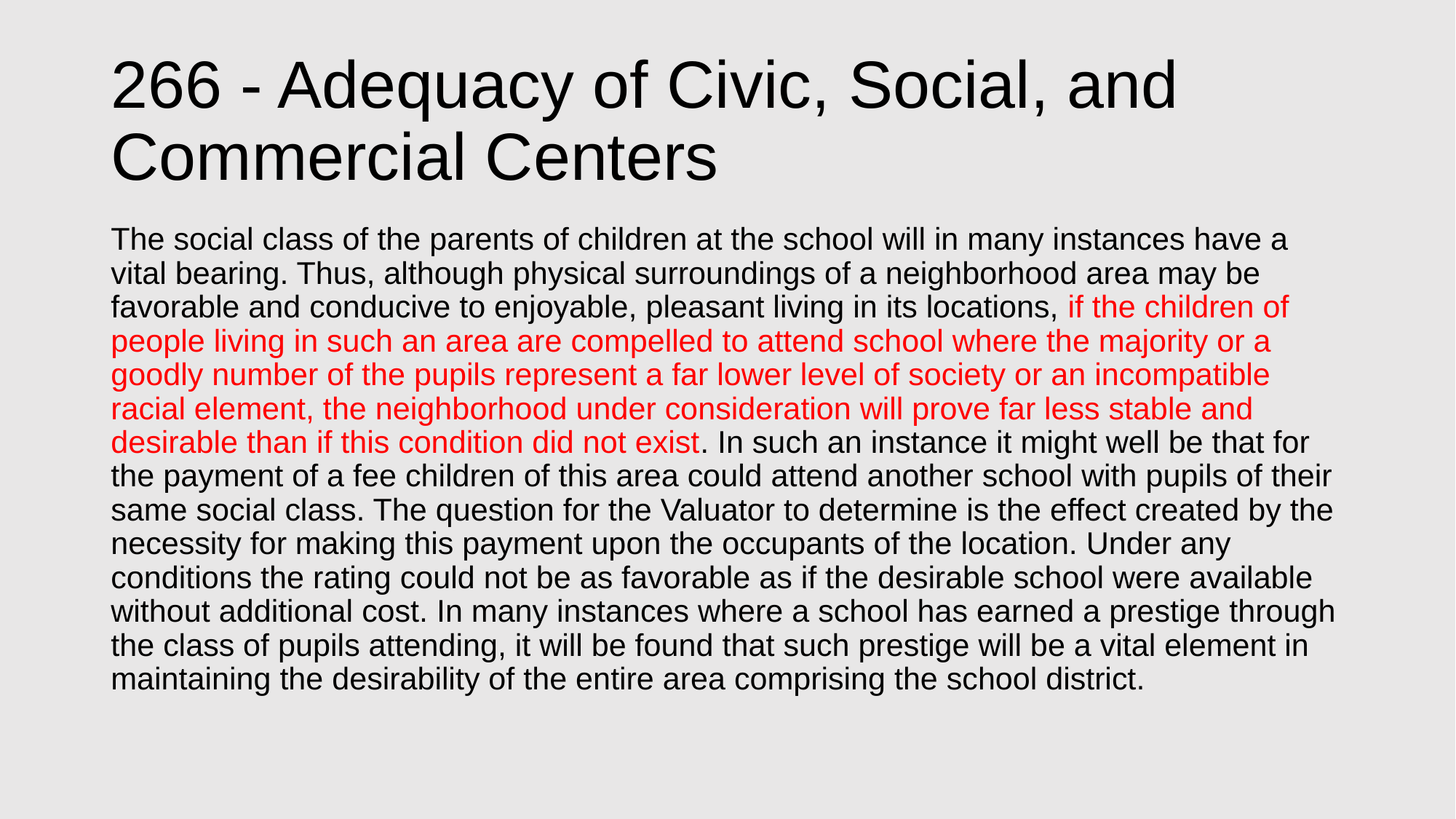

# 266 - Adequacy of Civic, Social, and Commercial Centers
The social class of the parents of children at the school will in many instances have a vital bearing. Thus, although physical surroundings of a neighborhood area may be favorable and conducive to enjoyable, pleasant living in its locations, if the children of people living in such an area are compelled to attend school where the majority or a goodly number of the pupils represent a far lower level of society or an incompatible racial element, the neighborhood under consideration will prove far less stable and desirable than if this condition did not exist. In such an instance it might well be that for the payment of a fee children of this area could attend another school with pupils of their same social class. The question for the Valuator to determine is the effect created by the necessity for making this payment upon the occupants of the location. Under any conditions the rating could not be as favorable as if the desirable school were available without additional cost. In many instances where a school has earned a prestige through the class of pupils attending, it will be found that such prestige will be a vital element in maintaining the desirability of the entire area comprising the school district.